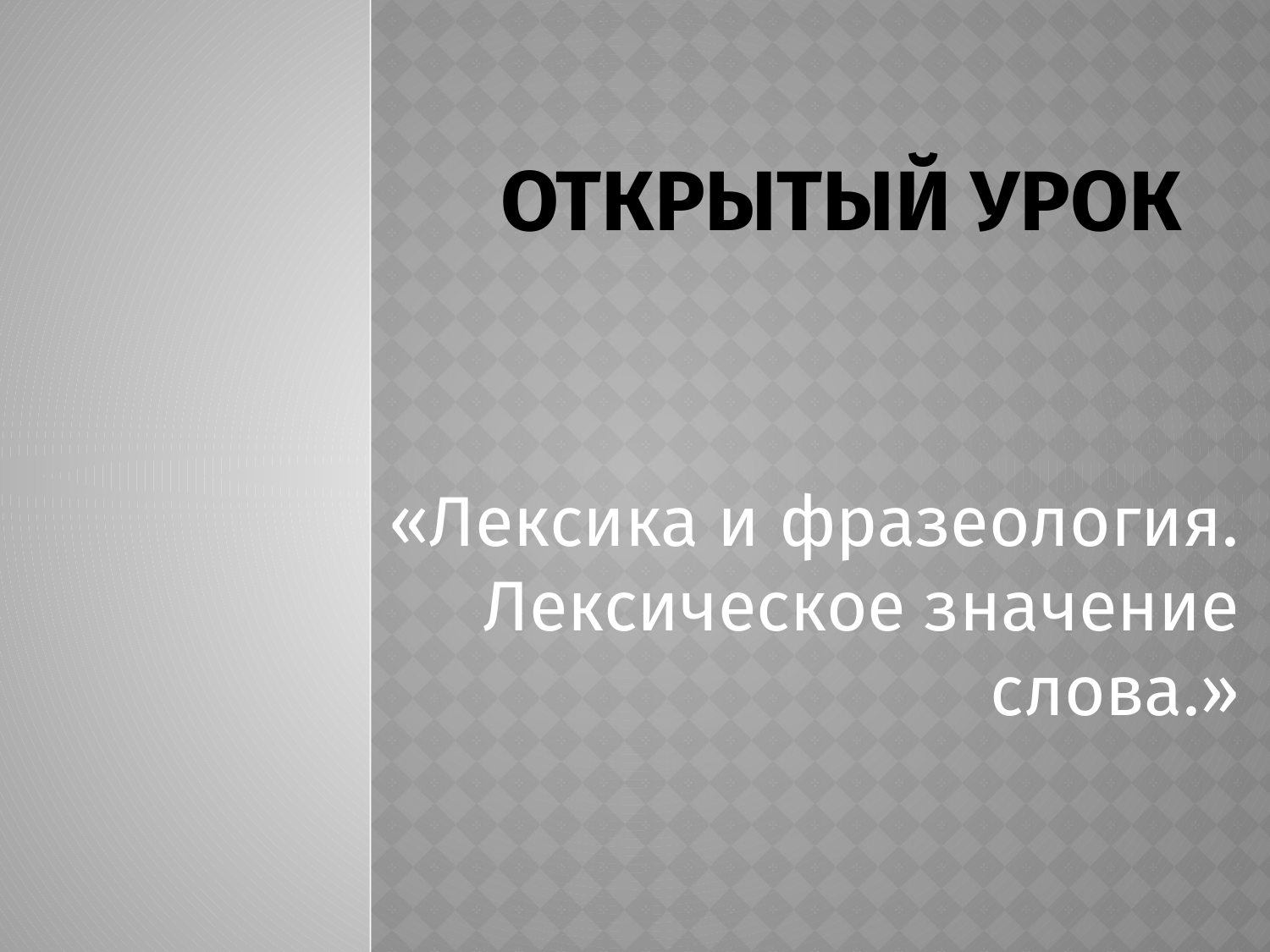

# Открытый урок
«Лексика и фразеология. Лексическое значение слова.»